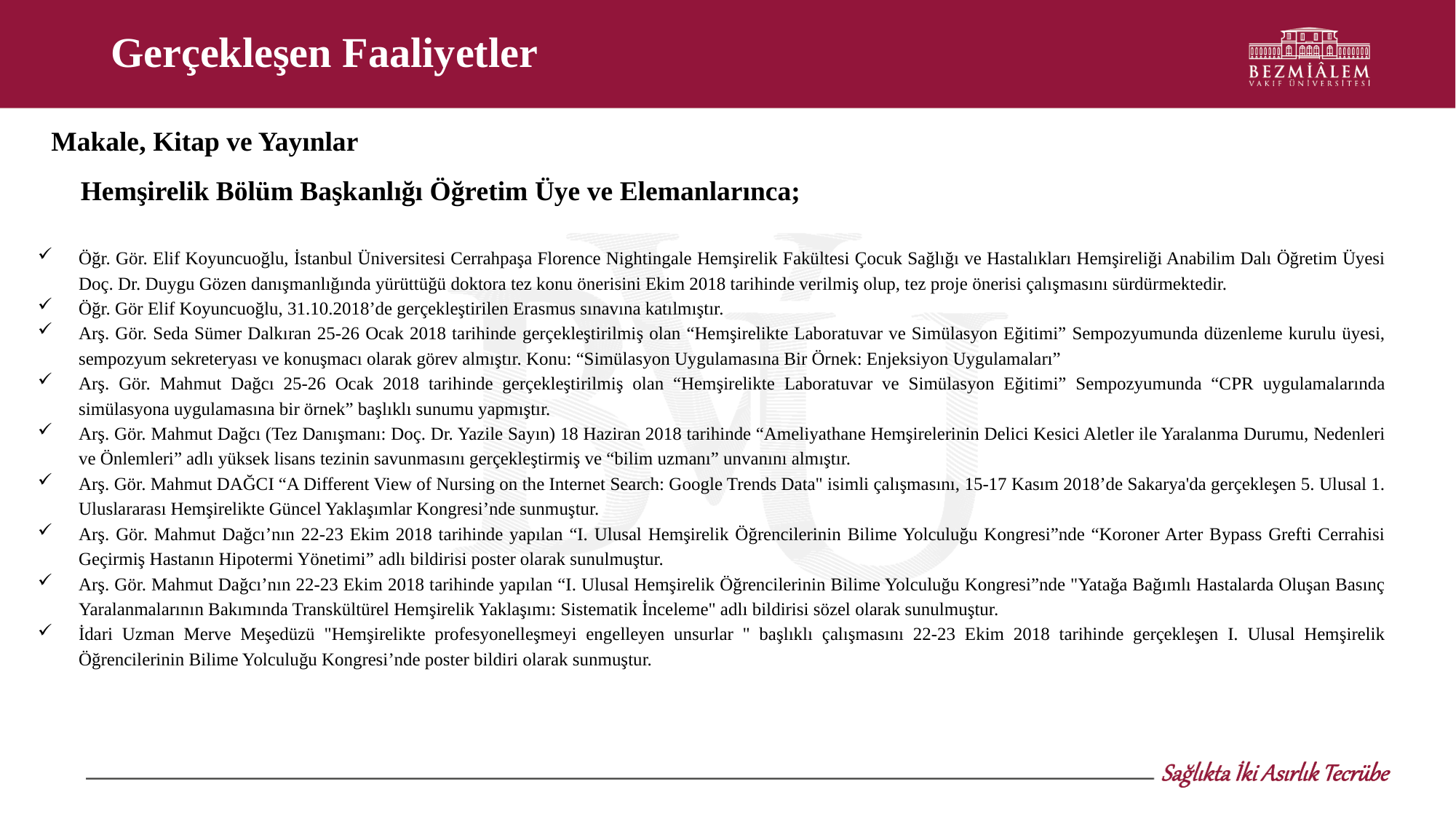

# Gerçekleşen Faaliyetler
Makale, Kitap ve Yayınlar

Hemşirelik Bölüm Başkanlığı Öğretim Üye ve Elemanlarınca;

Öğr. Gör. Elif Koyuncuoğlu, İstanbul Üniversitesi Cerrahpaşa Florence Nightingale Hemşirelik Fakültesi Çocuk Sağlığı ve Hastalıkları Hemşireliği Anabilim Dalı Öğretim Üyesi Doç. Dr. Duygu Gözen danışmanlığında yürüttüğü doktora tez konu önerisini Ekim 2018 tarihinde verilmiş olup, tez proje önerisi çalışmasını sürdürmektedir.
Öğr. Gör Elif Koyuncuoğlu, 31.10.2018’de gerçekleştirilen Erasmus sınavına katılmıştır.
Arş. Gör. Seda Sümer Dalkıran 25-26 Ocak 2018 tarihinde gerçekleştirilmiş olan “Hemşirelikte Laboratuvar ve Simülasyon Eğitimi” Sempozyumunda düzenleme kurulu üyesi, sempozyum sekreteryası ve konuşmacı olarak görev almıştır. Konu: “Simülasyon Uygulamasına Bir Örnek: Enjeksiyon Uygulamaları”
Arş. Gör. Mahmut Dağcı 25-26 Ocak 2018 tarihinde gerçekleştirilmiş olan “Hemşirelikte Laboratuvar ve Simülasyon Eğitimi” Sempozyumunda “CPR uygulamalarında simülasyona uygulamasına bir örnek” başlıklı sunumu yapmıştır.
Arş. Gör. Mahmut Dağcı (Tez Danışmanı: Doç. Dr. Yazile Sayın) 18 Haziran 2018 tarihinde “Ameliyathane Hemşirelerinin Delici Kesici Aletler ile Yaralanma Durumu, Nedenleri ve Önlemleri” adlı yüksek lisans tezinin savunmasını gerçekleştirmiş ve “bilim uzmanı” unvanını almıştır.
Arş. Gör. Mahmut DAĞCI “A Different View of Nursing on the Internet Search: Google Trends Data" isimli çalışmasını, 15-17 Kasım 2018’de Sakarya'da gerçekleşen 5. Ulusal 1. Uluslararası Hemşirelikte Güncel Yaklaşımlar Kongresi’nde sunmuştur.
Arş. Gör. Mahmut Dağcı’nın 22-23 Ekim 2018 tarihinde yapılan “I. Ulusal Hemşirelik Öğrencilerinin Bilime Yolculuğu Kongresi”nde “Koroner Arter Bypass Grefti Cerrahisi Geçirmiş Hastanın Hipotermi Yönetimi” adlı bildirisi poster olarak sunulmuştur.
Arş. Gör. Mahmut Dağcı’nın 22-23 Ekim 2018 tarihinde yapılan “I. Ulusal Hemşirelik Öğrencilerinin Bilime Yolculuğu Kongresi”nde "Yatağa Bağımlı Hastalarda Oluşan Basınç Yaralanmalarının Bakımında Transkültürel Hemşirelik Yaklaşımı: Sistematik İnceleme" adlı bildirisi sözel olarak sunulmuştur.
İdari Uzman Merve Meşedüzü "Hemşirelikte profesyonelleşmeyi engelleyen unsurlar " başlıklı çalışmasını 22-23 Ekim 2018 tarihinde gerçekleşen I. Ulusal Hemşirelik Öğrencilerinin Bilime Yolculuğu Kongresi’nde poster bildiri olarak sunmuştur.